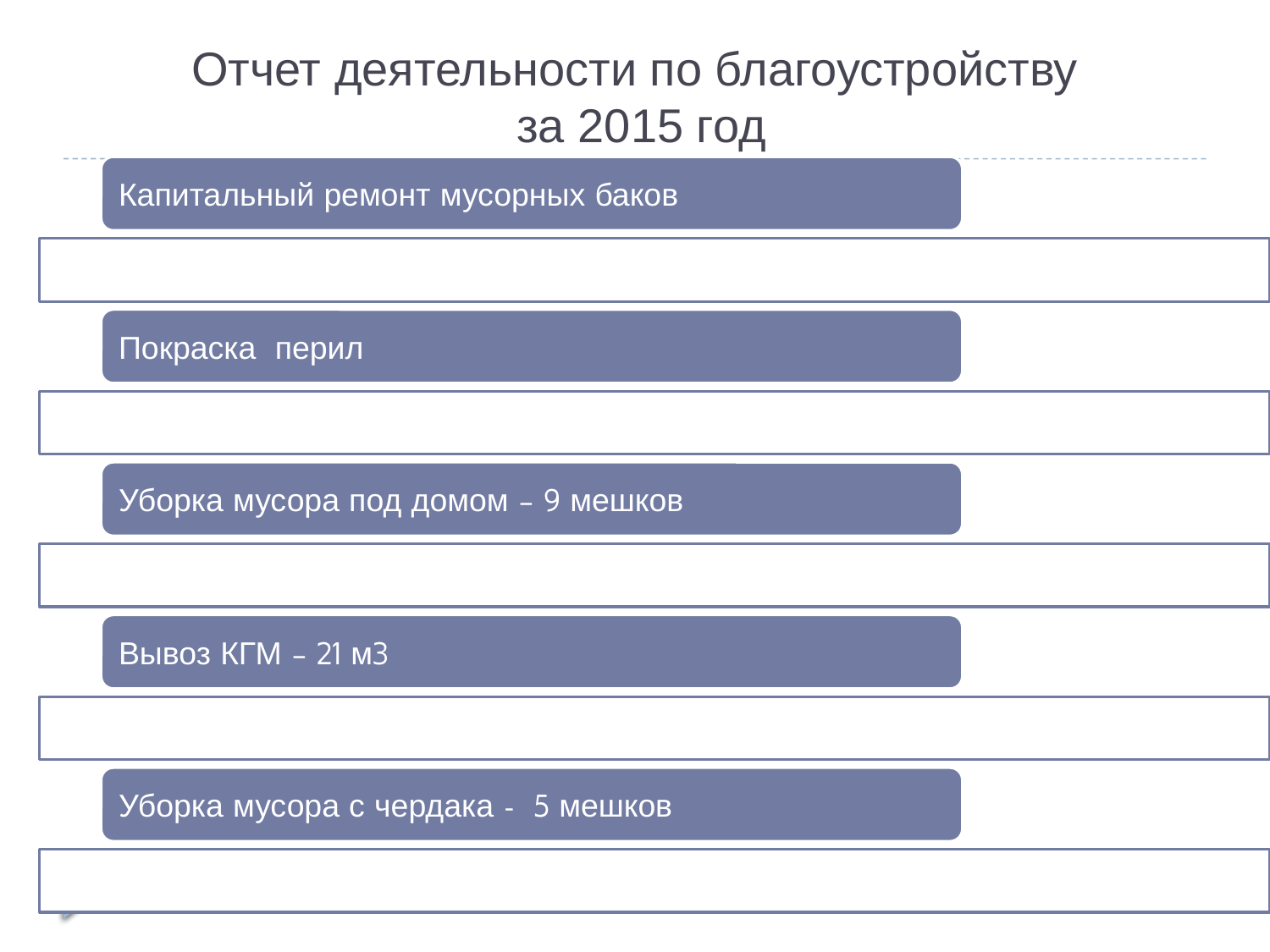

# Отчет деятельности по благоустройству за 2015 год
Капитальный ремонт мусорных баков
Покраска  перил
Уборка мусора под домом – 9 мешков
Вывоз КГМ – 21 м3
Уборка мусора с чердака -  5 мешков